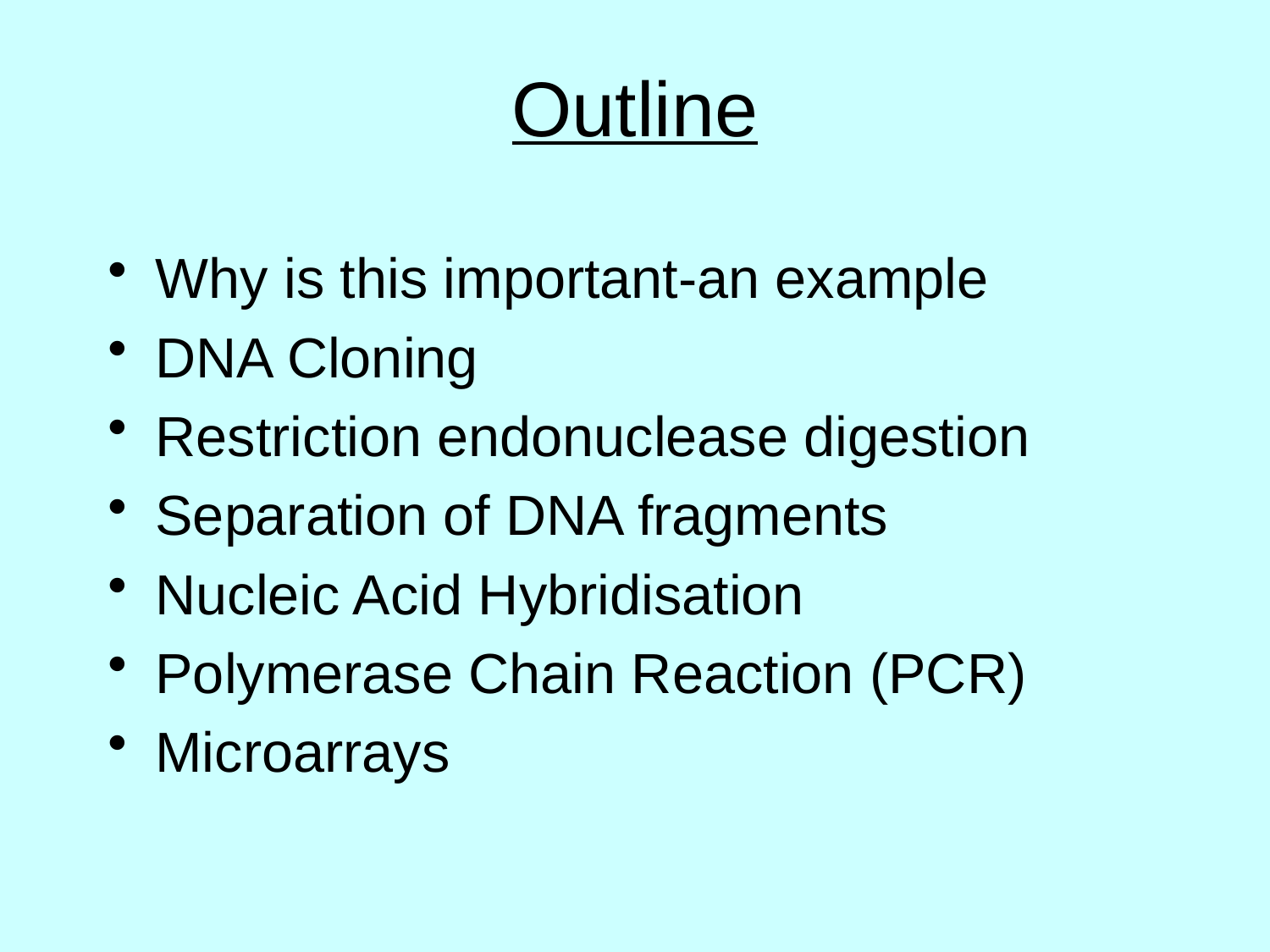

# Outline
Why is this important-an example
DNA Cloning
Restriction endonuclease digestion
Separation of DNA fragments
Nucleic Acid Hybridisation
Polymerase Chain Reaction (PCR)
Microarrays